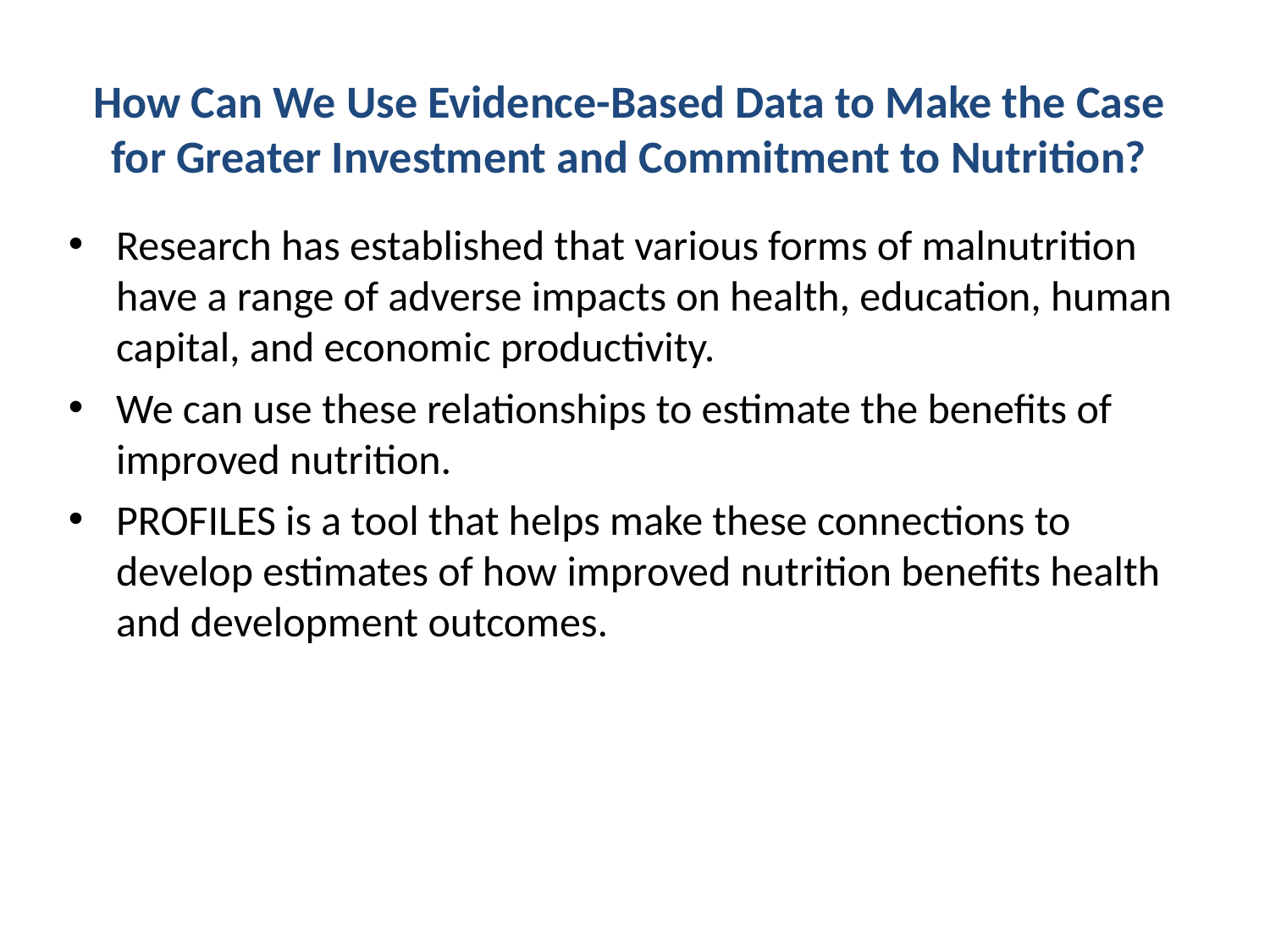

How Can We Use Evidence-Based Data to Make the Case for Greater Investment and Commitment to Nutrition?
Research has established that various forms of malnutrition have a range of adverse impacts on health, education, human capital, and economic productivity.
We can use these relationships to estimate the benefits of improved nutrition.
PROFILES is a tool that helps make these connections to develop estimates of how improved nutrition benefits health and development outcomes.